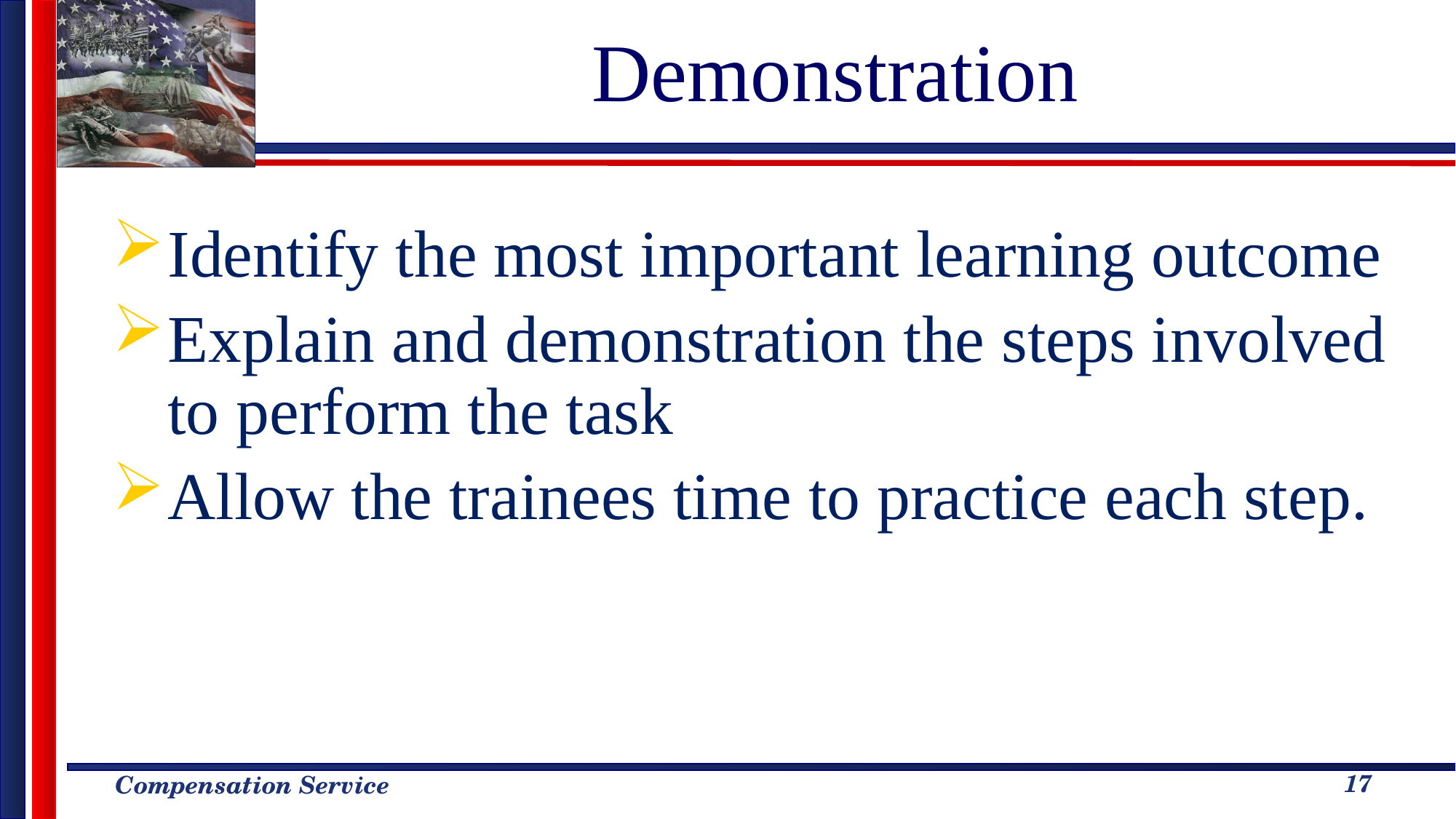

# Demonstration
Identify the most important learning outcome
Explain and demonstration the steps involved to perform the task
Allow the trainees time to practice each step.
17